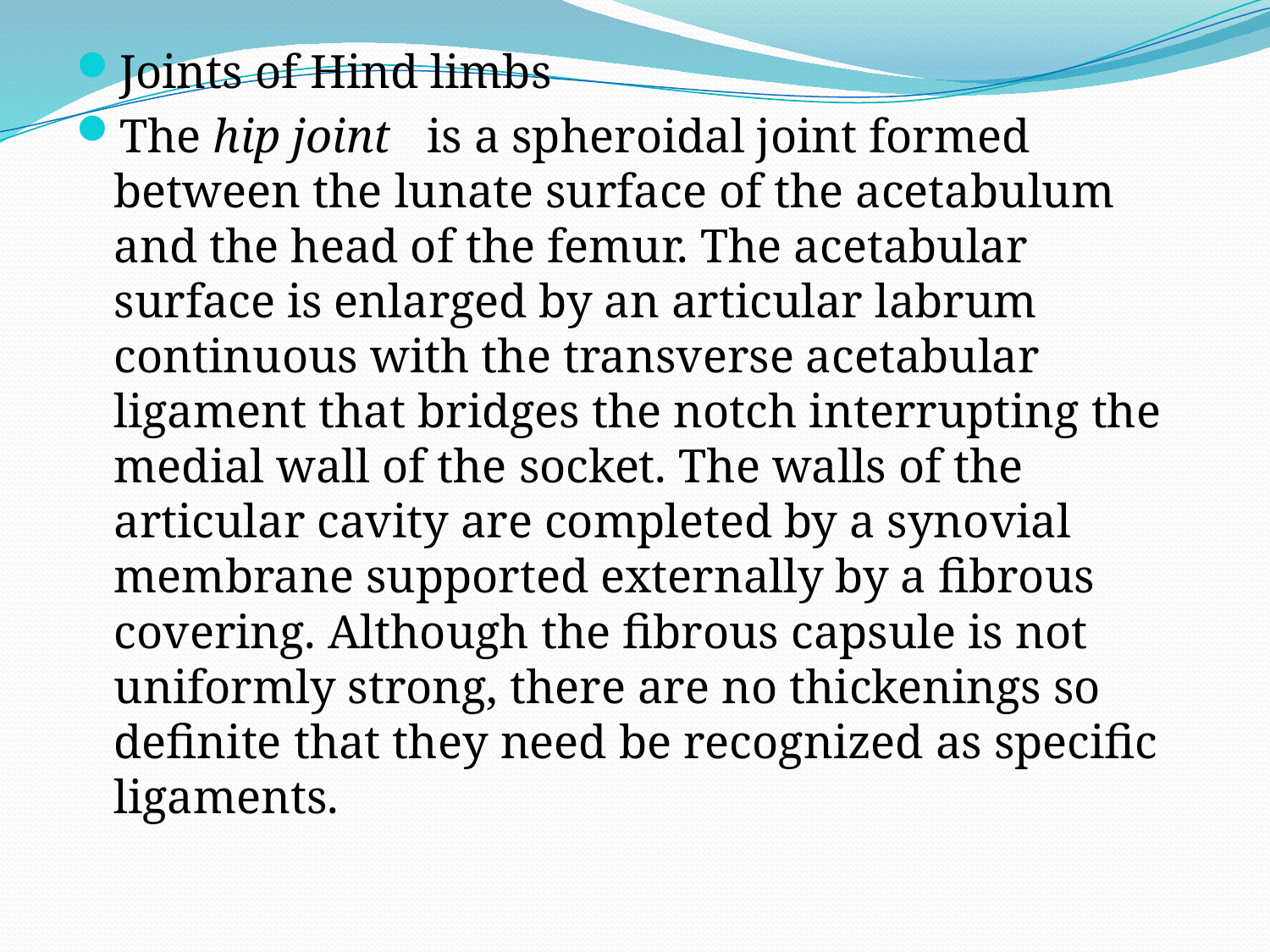

Joints of Hind limbs
The hip joint   is a spheroidal joint formed between the lunate surface of the acetabulum and the head of the femur. The acetabular surface is enlarged by an articular labrum  continuous with the transverse acetabular ligament that bridges the notch interrupting the medial wall of the socket. The walls of the articular cavity are completed by a synovial membrane supported externally by a fibrous covering. Although the fibrous capsule is not uniformly strong, there are no thickenings so definite that they need be recognized as specific ligaments.